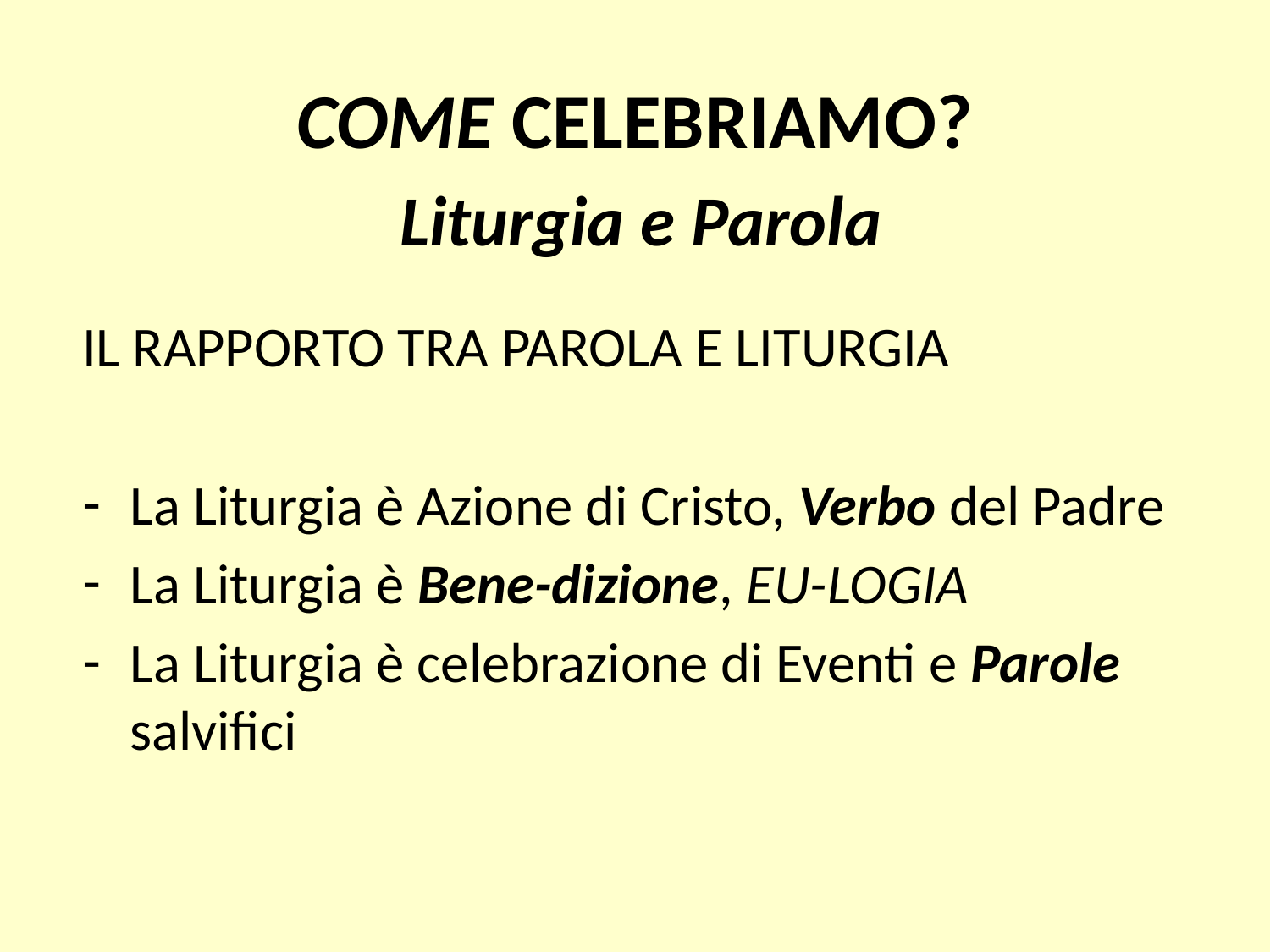

# COME CELEBRIAMO?
Liturgia e Parola

IL RAPPORTO TRA PAROLA E LITURGIA

La Liturgia è Azione di Cristo, Verbo del Padre
La Liturgia è Bene-dizione, EU-LOGIA
La Liturgia è celebrazione di Eventi e Parole salvifici